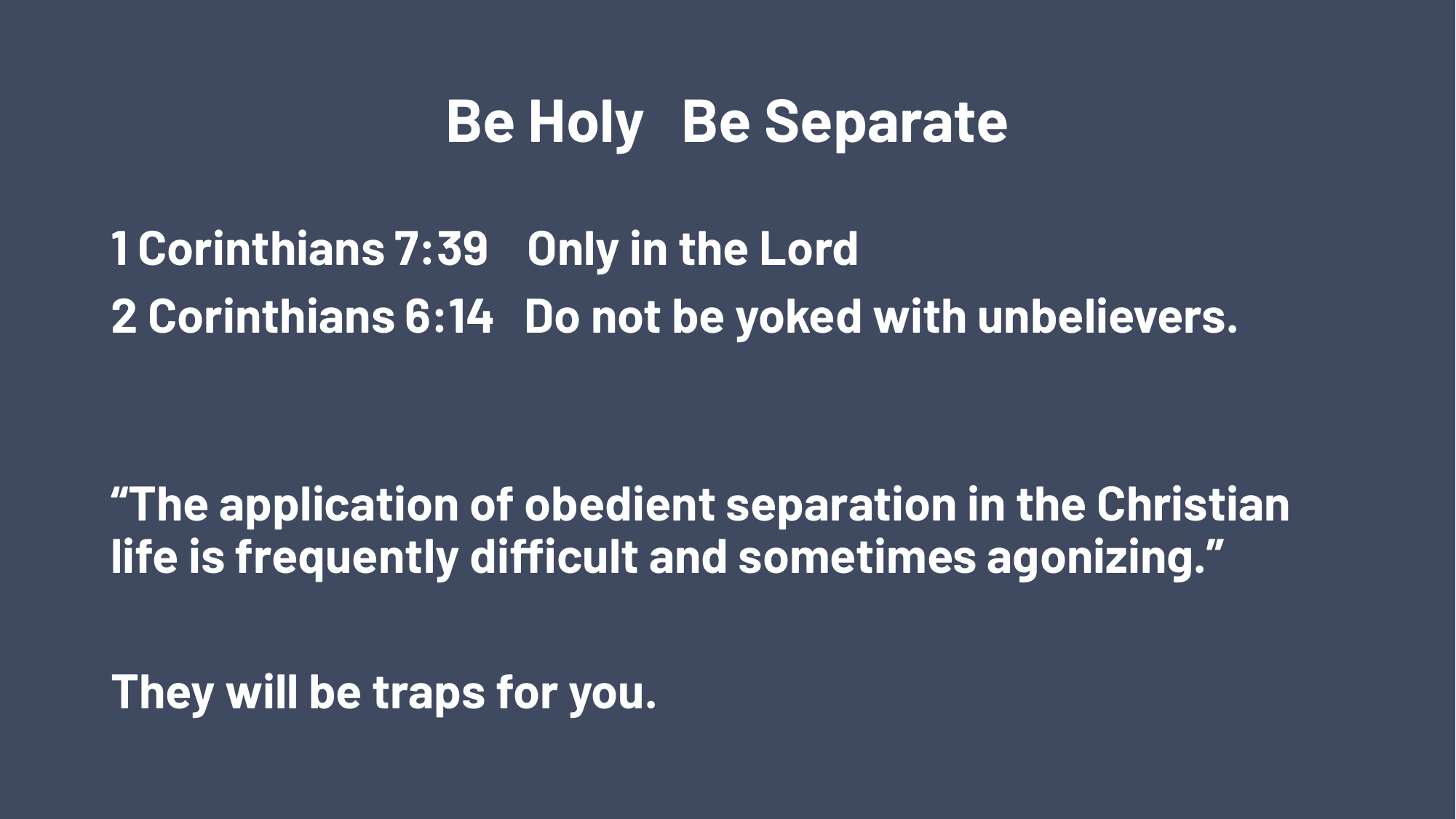

# Be Holy   Be Separate
1 Corinthians 7:39    Only in the Lord
2 Corinthians 6:14   Do not be yoked with unbelievers.

“The application of obedient separation in the Christian life is frequently difficult and sometimes agonizing.”

They will be traps for you.